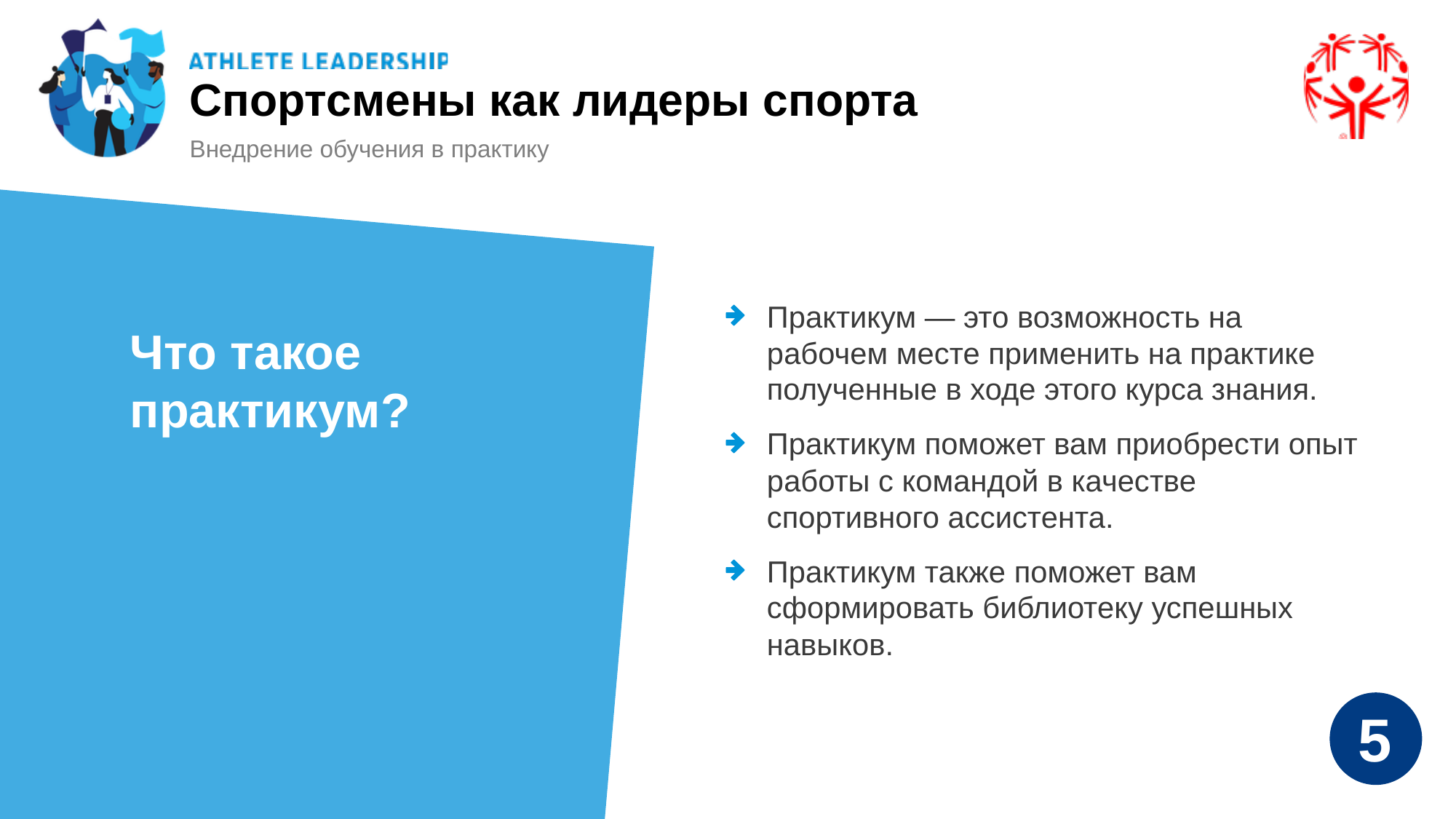

Спортсмены как лидеры спорта
Внедрение обучения в практику
Практикум — это возможность на рабочем месте применить на практике полученные в ходе этого курса знания.
Практикум поможет вам приобрести опыт работы с командой в качестве спортивного ассистента.
Практикум также поможет вам сформировать библиотеку успешных навыков.
Что такое практикум?

5